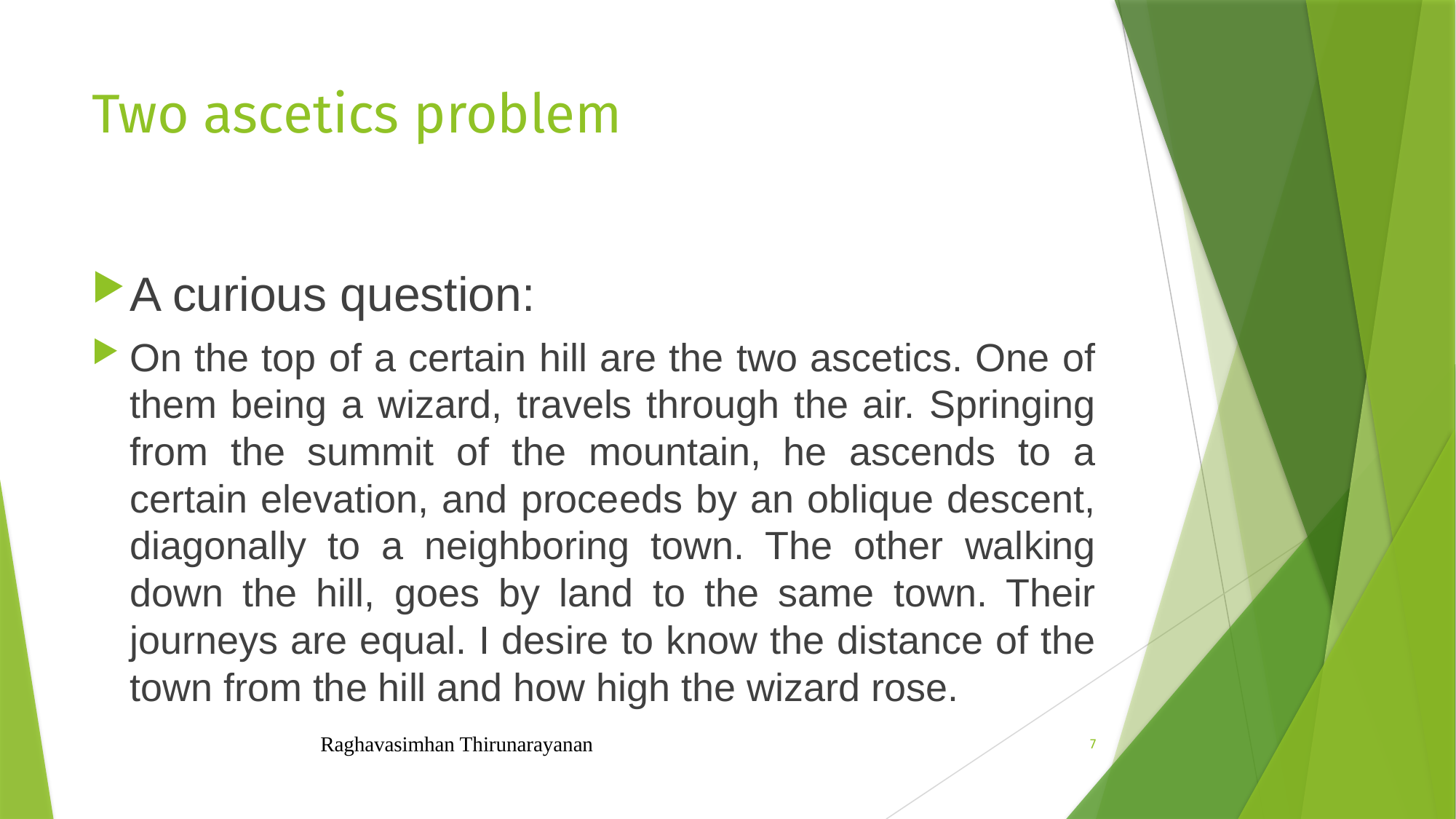

# Two ascetics problem
A curious question:
On the top of a certain hill are the two ascetics. One of them being a wizard, travels through the air. Springing from the summit of the mountain, he ascends to a certain elevation, and proceeds by an oblique descent, diagonally to a neighboring town. The other walking down the hill, goes by land to the same town. Their journeys are equal. I desire to know the distance of the town from the hill and how high the wizard rose.

Raghavasimhan Thirunarayanan
7